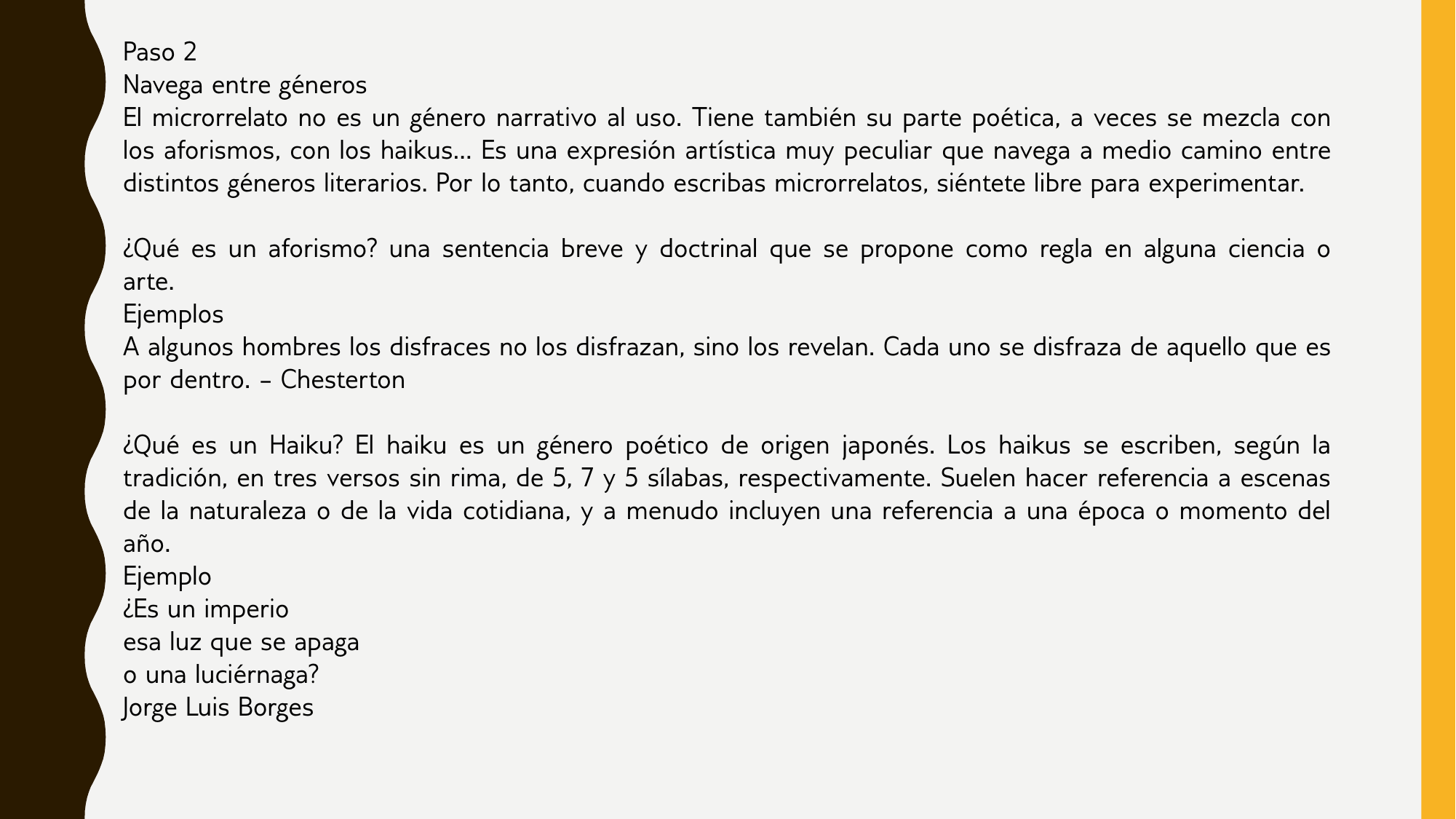

Paso 2
Navega entre géneros
El microrrelato no es un género narrativo al uso. Tiene también su parte poética, a veces se mezcla con los aforismos, con los haikus… Es una expresión artística muy peculiar que navega a medio camino entre distintos géneros literarios. Por lo tanto, cuando escribas microrrelatos, siéntete libre para experimentar.

¿Qué es un aforismo? una sentencia breve y doctrinal que se propone como regla en alguna ciencia o arte.
Ejemplos
A algunos hombres los disfraces no los disfrazan, sino los revelan. Cada uno se disfraza de aquello que es por dentro. – Chesterton

¿Qué es un Haiku? El haiku es un género poético de origen japonés. Los haikus se escriben, según la tradición, en tres versos sin rima, de 5, 7 y 5 sílabas, respectivamente. Suelen hacer referencia a escenas de la naturaleza o de la vida cotidiana, y a menudo incluyen una referencia a una época o momento del año.
Ejemplo
¿Es un imperio
esa luz que se apaga
o una luciérnaga?
Jorge Luis Borges